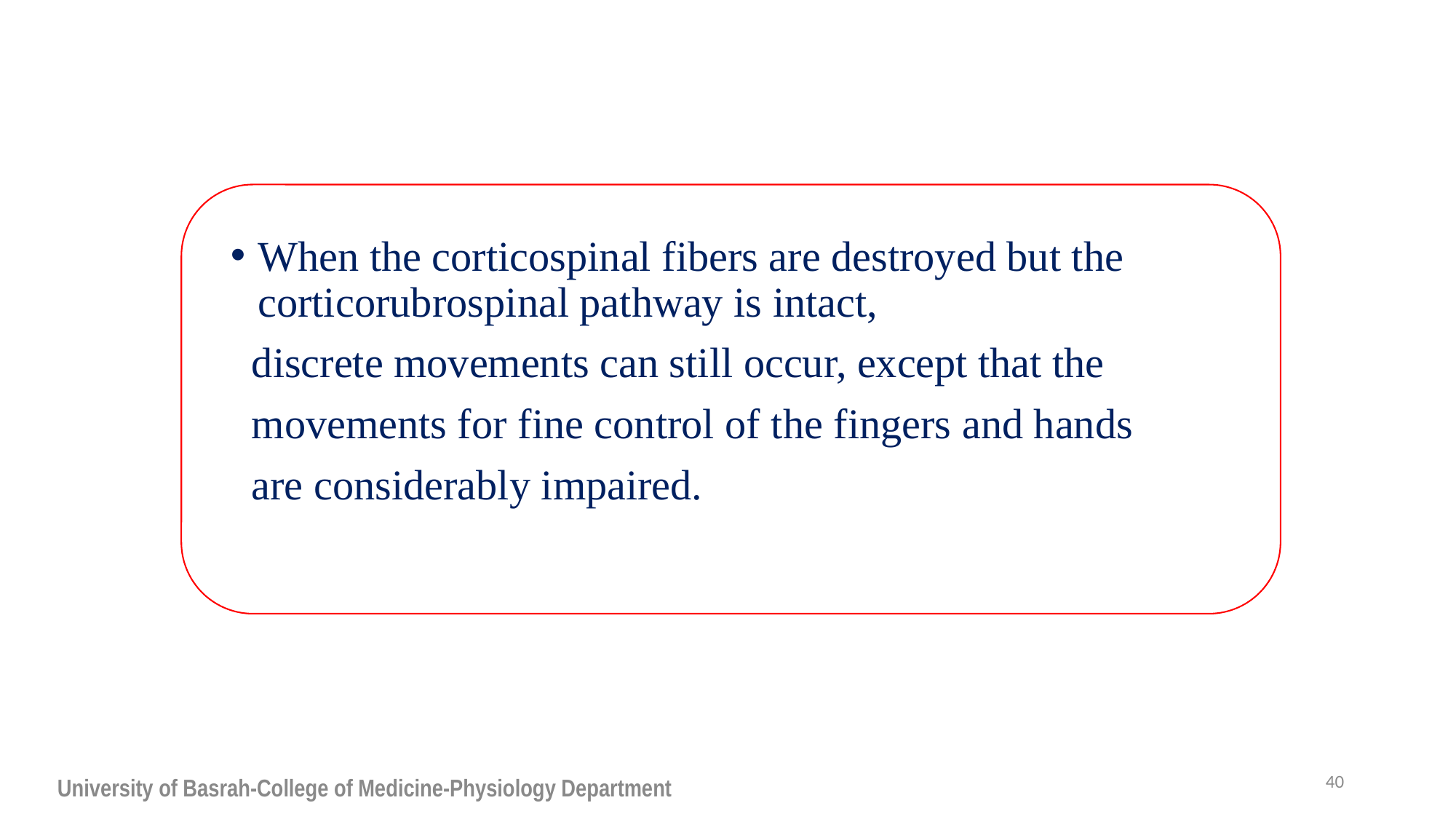

When the corticospinal fibers are destroyed but the corticorubrospinal pathway is intact,
  discrete movements can still occur, except that the
  movements for fine control of the fingers and hands
  are considerably impaired.

40
University of Basrah-College of Medicine-Physiology Department